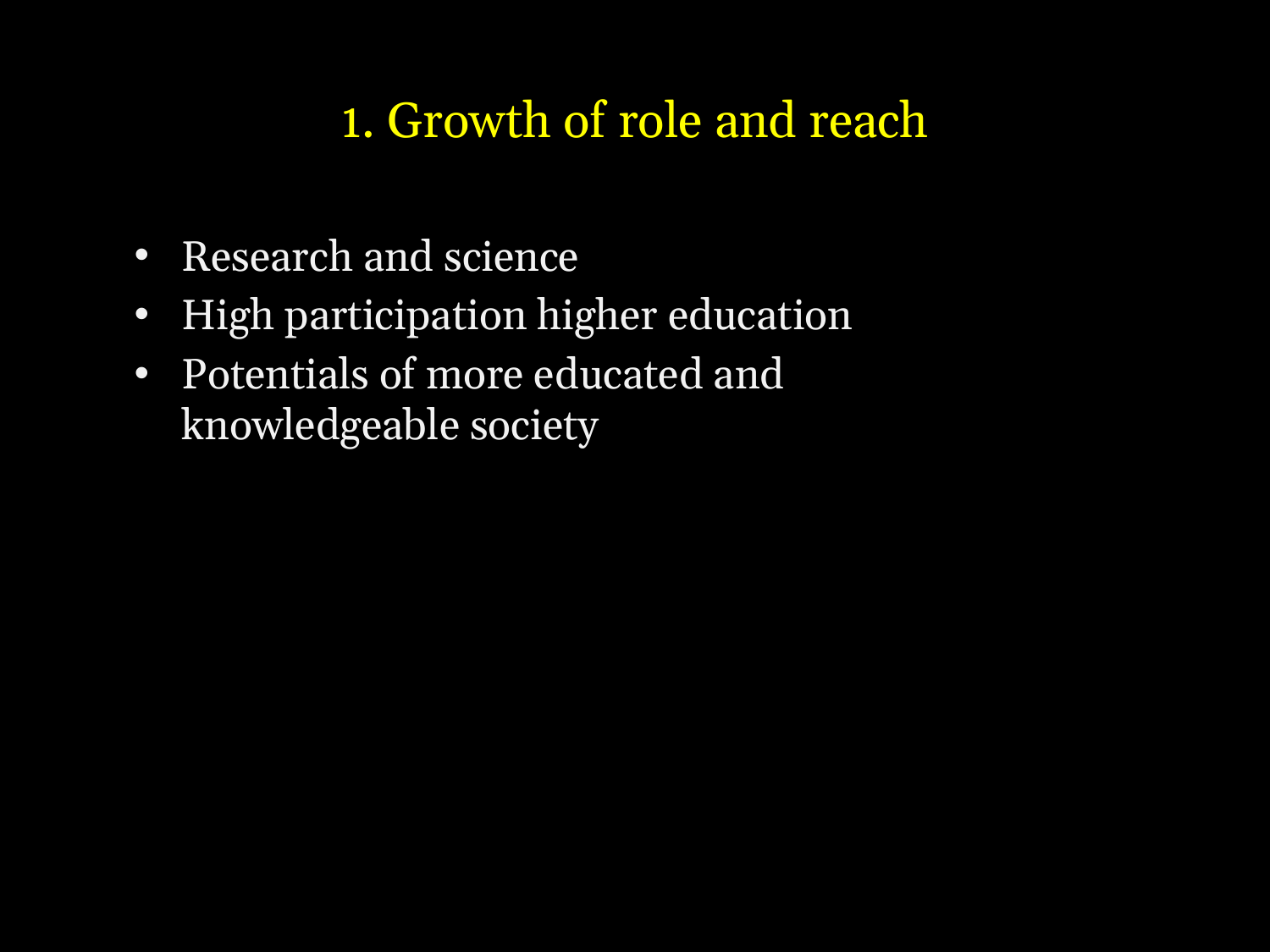

# 1. Growth of role and reach
Research and science
High participation higher education
Potentials of more educated and knowledgeable society